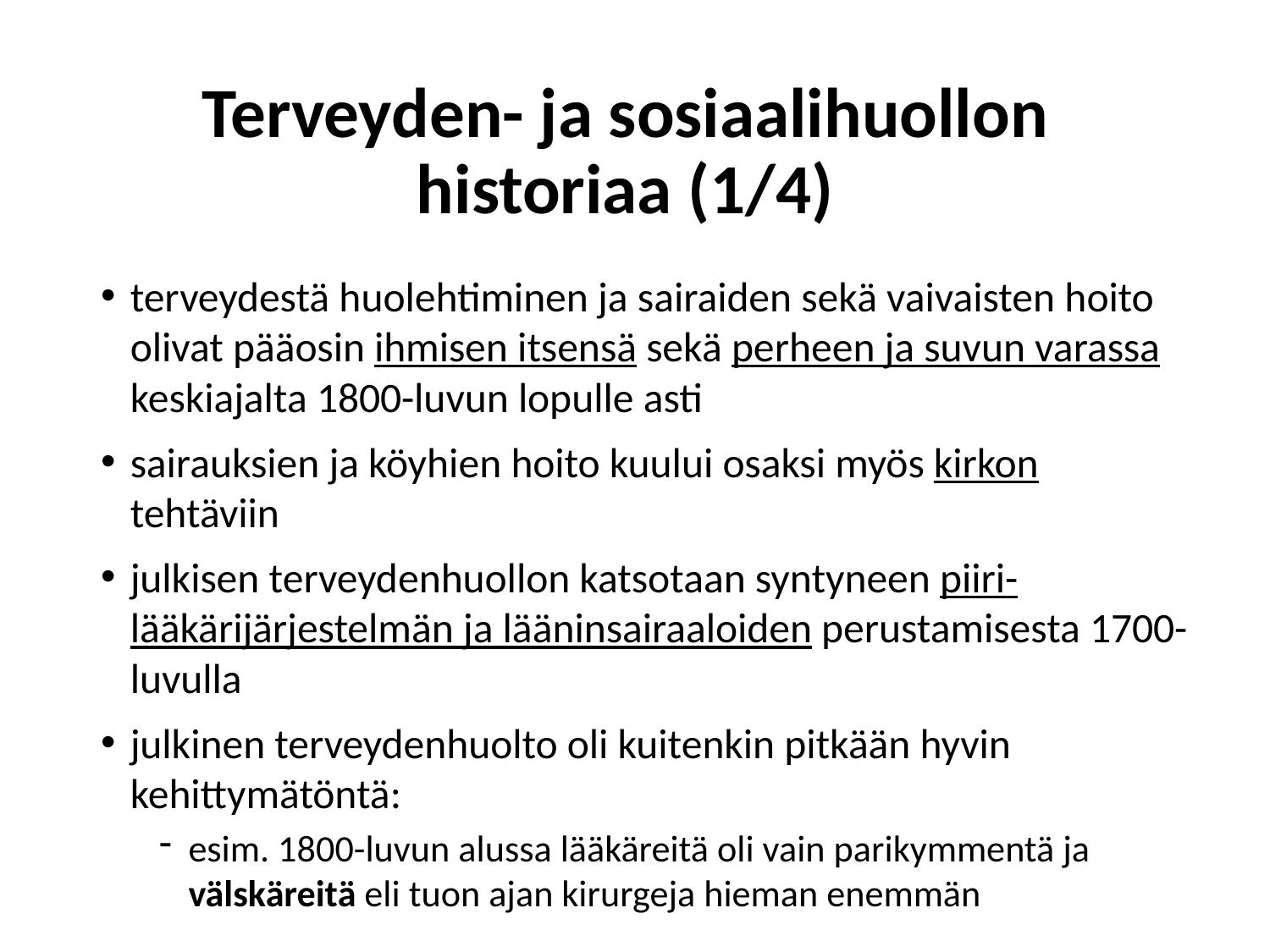

# Terveyden- ja sosiaalihuollon historiaa (1/4)
terveydestä huolehtiminen ja sairaiden sekä vaivaisten hoito olivat pääosin ihmisen itsensä sekä perheen ja suvun varassa keskiajalta 1800-luvun lopulle asti
sairauksien ja köyhien hoito kuului osaksi myös kirkon tehtäviin
julkisen terveydenhuollon katsotaan syntyneen piiri-lääkärijärjestelmän ja lääninsairaaloiden perustamisesta 1700-luvulla
julkinen terveydenhuolto oli kuitenkin pitkään hyvin kehittymätöntä:
esim. 1800-luvun alussa lääkäreitä oli vain parikymmentä ja välskäreitä eli tuon ajan kirurgeja hieman enemmän